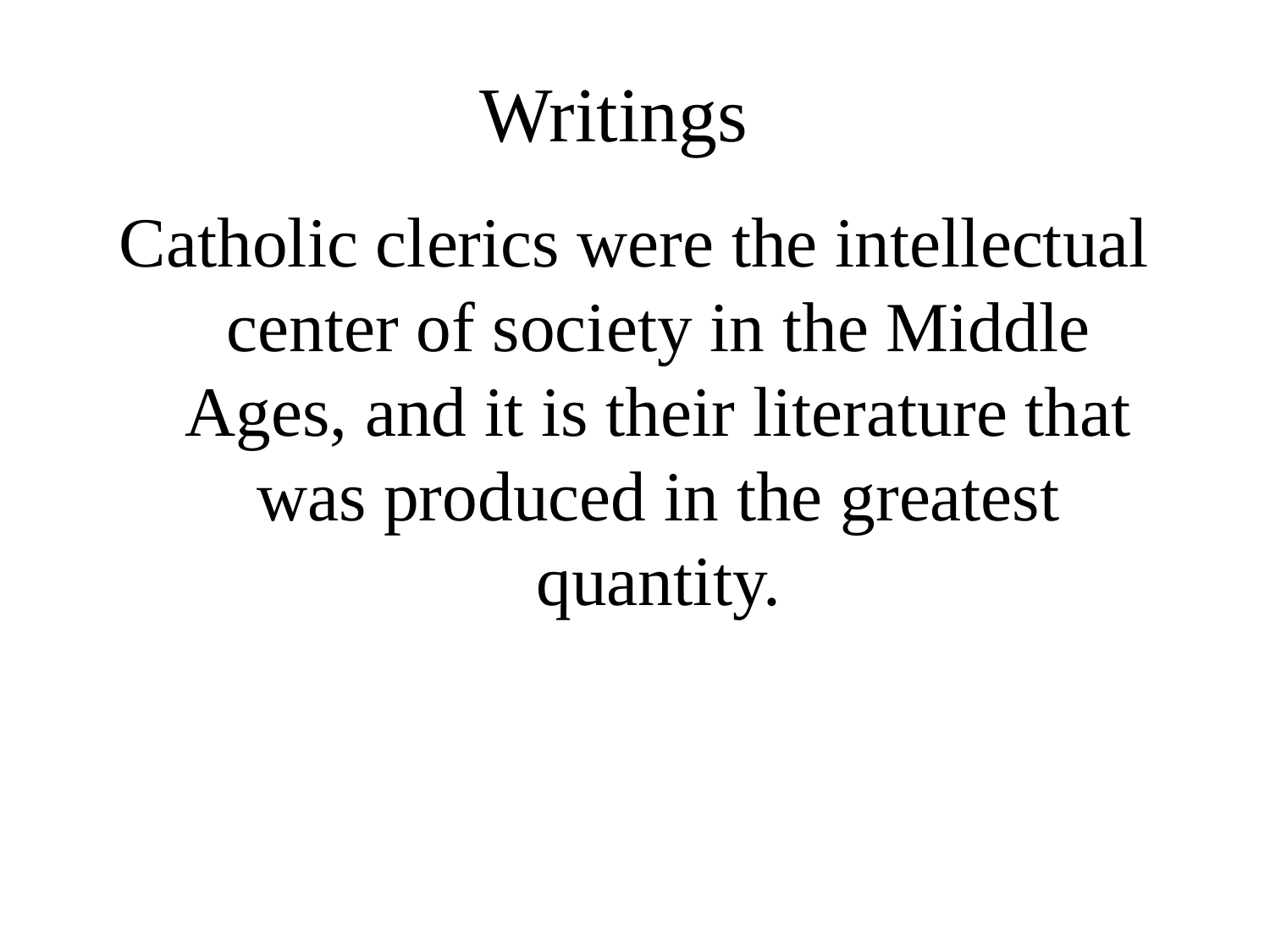

# Writings
Catholic clerics were the intellectual center of society in the Middle Ages, and it is their literature that was produced in the greatest quantity.